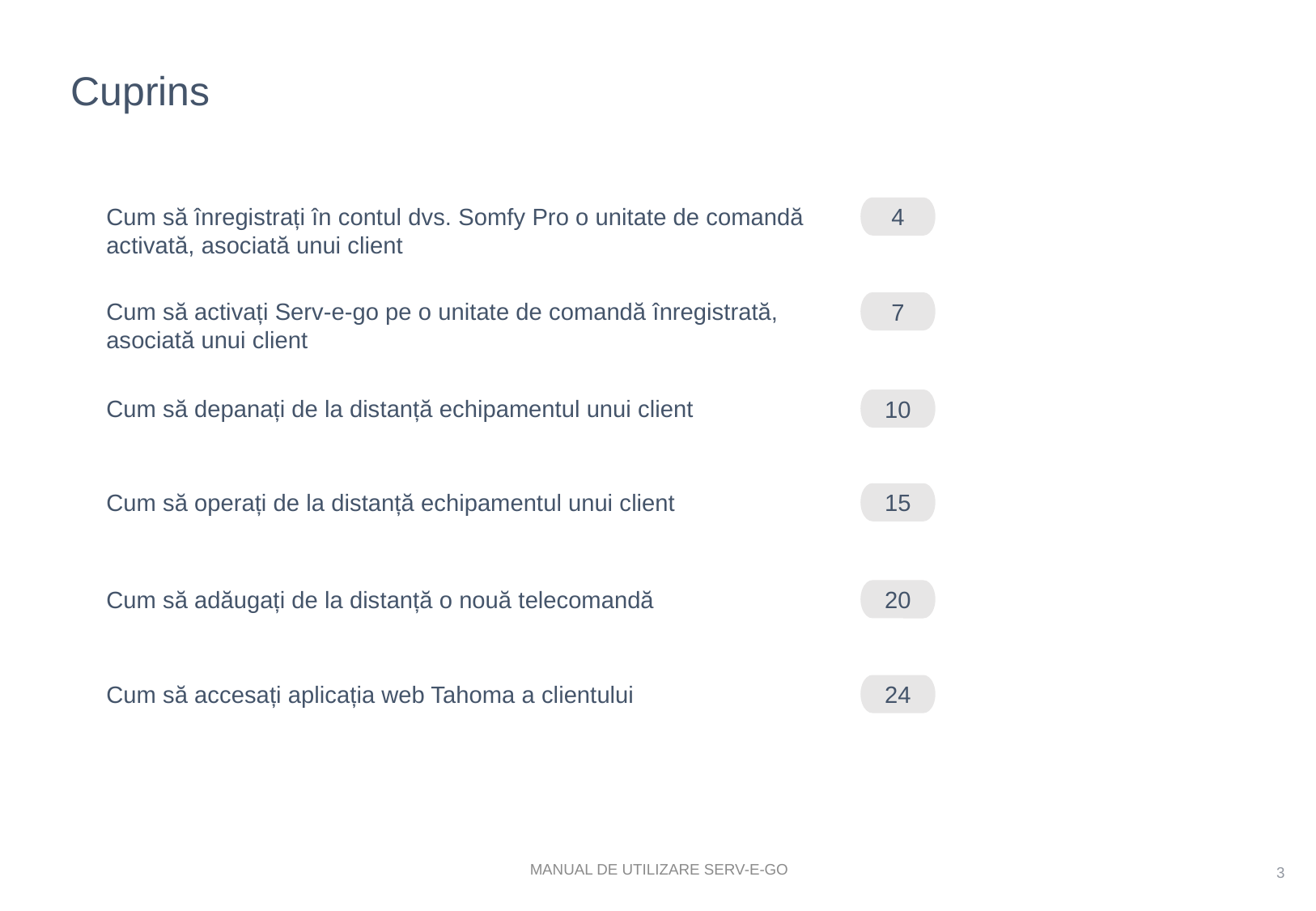

Cuprins
Cum să înregistrați în contul dvs. Somfy Pro o unitate de comandă activată, asociată unui client
4
Cum să activați Serv-e-go pe o unitate de comandă înregistrată, asociată unui client
7
Cum să depanați de la distanță echipamentul unui client
10
Cum să operați de la distanță echipamentul unui client
15
Cum să adăugați de la distanță o nouă telecomandă
20
Cum să accesați aplicația web Tahoma a clientului
24
MANUAL DE UTILIZARE SERV-E-GO
3